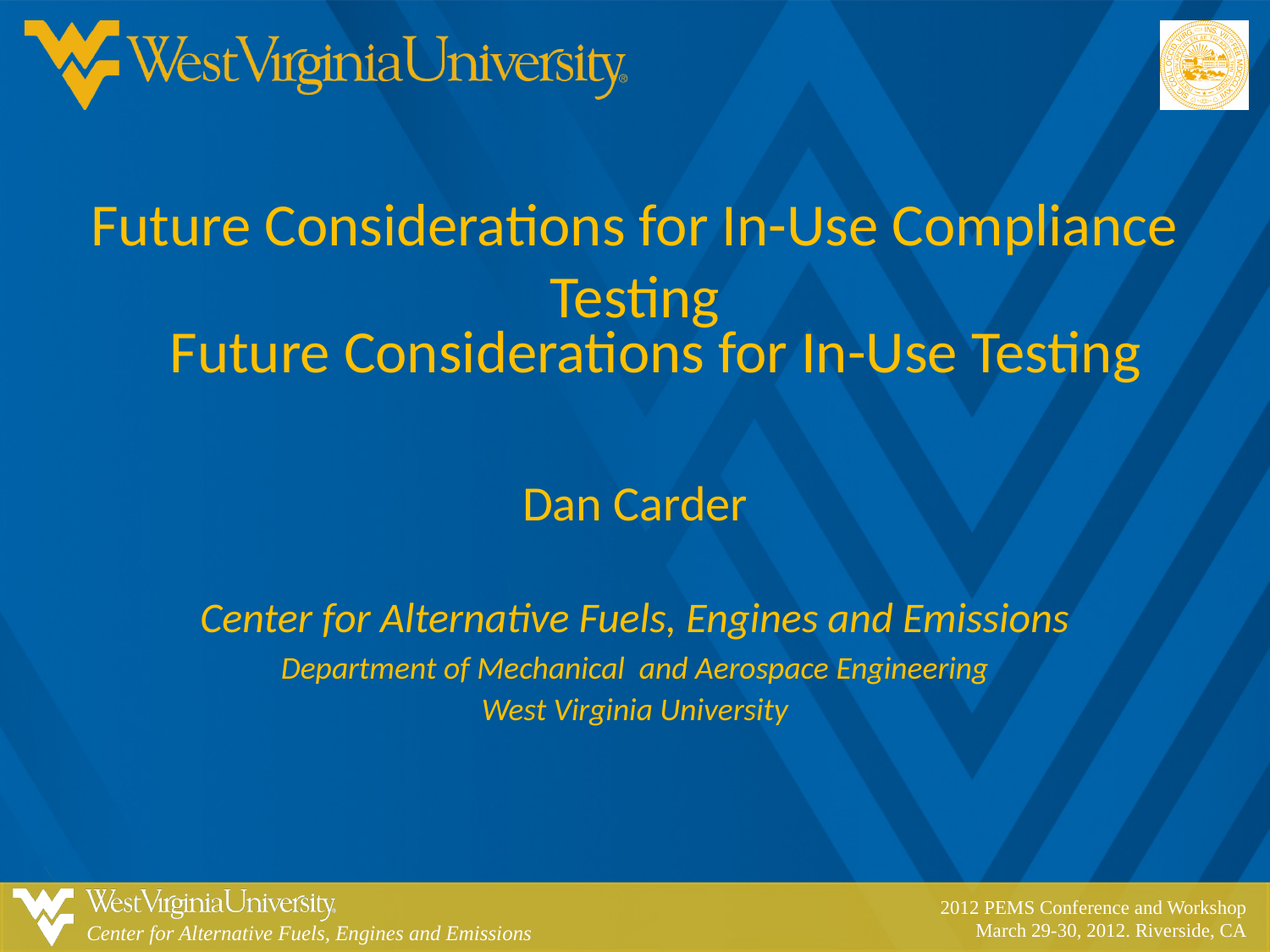

Future Considerations for In-Use Compliance Testing
Future Considerations for In-Use Testing
Dan Carder

Center for Alternative Fuels, Engines and Emissions
Department of Mechanical  and Aerospace Engineering
West Virginia University